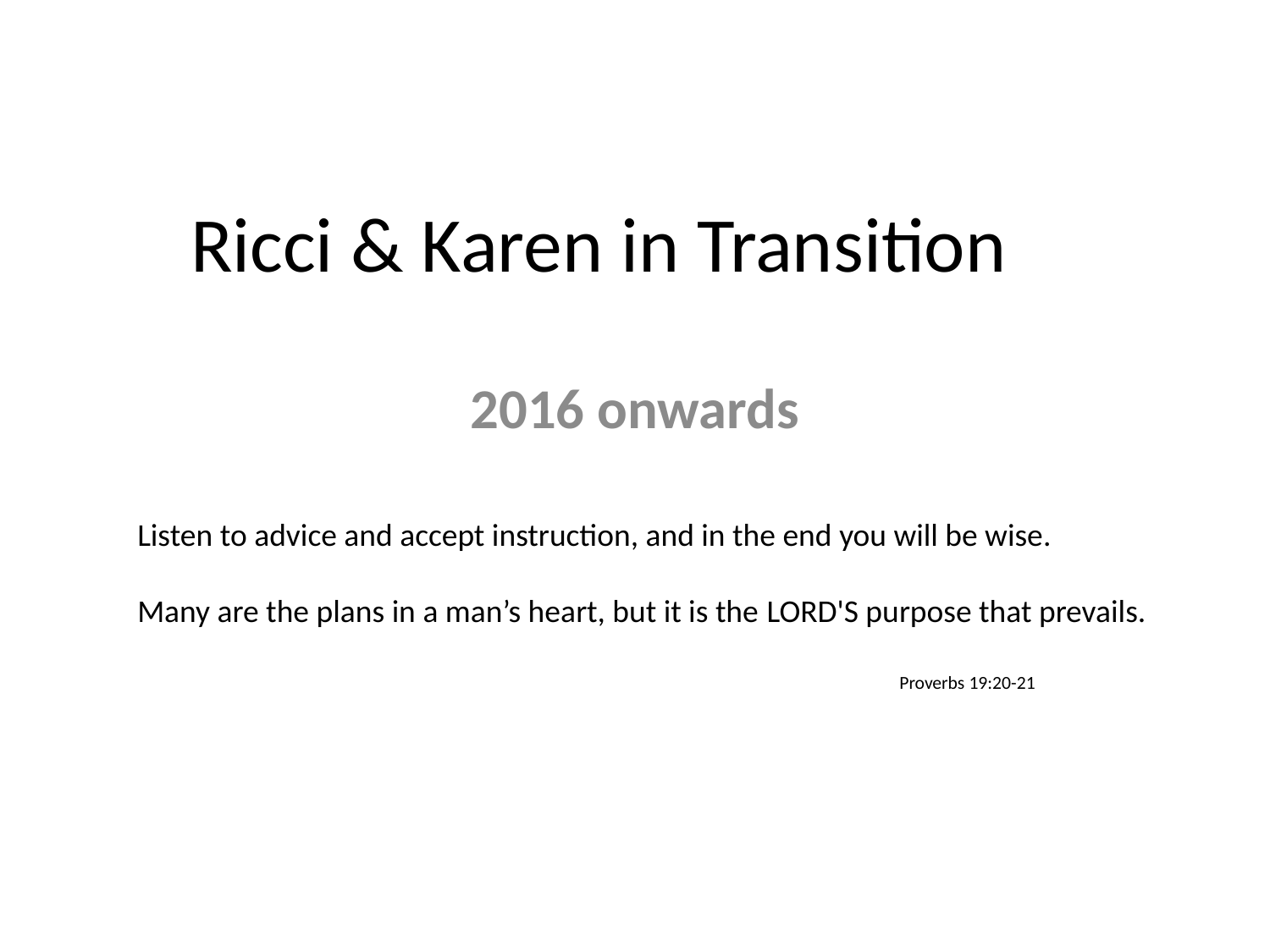

# Ricci & Karen in Transition
2016 onwards

Listen to advice and accept instruction, and in the end you will be wise.

Many are the plans in a man’s heart, but it is the LORD'S purpose that prevails.

						Proverbs 19:20-21